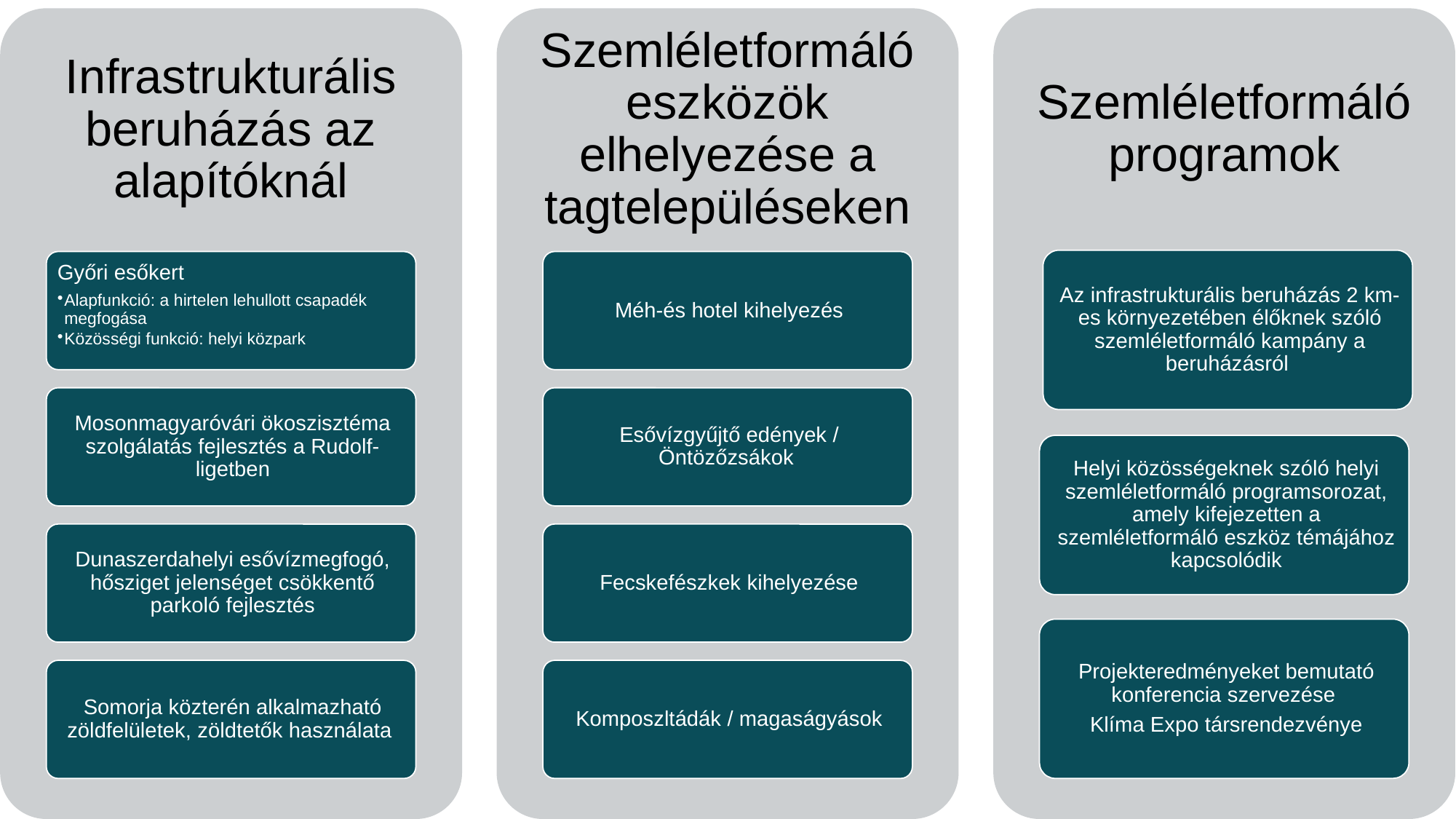

Infrastrukturális beruházás az alapítóknál
Győri esőkert
Alapfunkció: a hirtelen lehullott csapadék megfogása
Közösségi funkció: helyi közpark
Mosonmagyaróvári ökoszisztéma szolgálatás fejlesztés a Rudolf-ligetben
Dunaszerdahelyi esővízmegfogó, hősziget jelenséget csökkentő parkoló fejlesztés
Somorja közterén alkalmazható zöldfelületek, zöldtetők használata
Szemléletformáló eszközök elhelyezése a tagtelepüléseken
Méh-és hotel kihelyezés
Esővízgyűjtő edények / Öntözőzsákok
Fecskefészkek kihelyezése
Komposzltádák / magaságyások
Szemléletformáló programok
Az infrastrukturális beruházás 2 km-es környezetében élőknek szóló szemléletformáló kampány a beruházásról
Helyi közösségeknek szóló helyi szemléletformáló programsorozat, amely kifejezetten a szemléletformáló eszköz témájához kapcsolódik
Projekteredményeket bemutató konferencia szervezése
Klíma Expo társrendezvénye